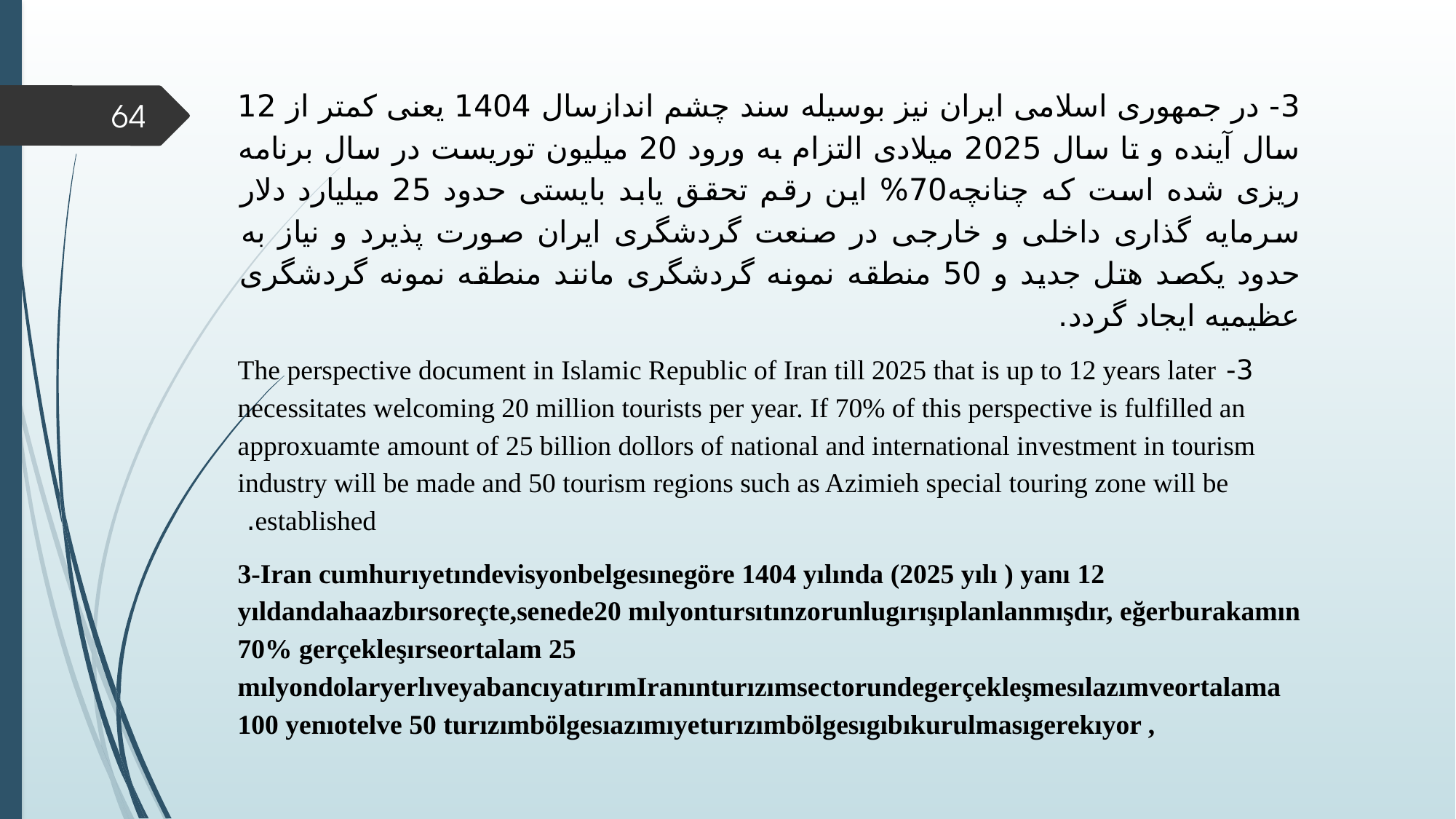

3- در جمهوری اسلامی ایران نیز بوسیله سند چشم اندازسال 1404 یعنی کمتر از 12 سال آینده و تا سال 2025 میلادی التزام به ورود 20 میلیون توریست در سال برنامه ریزی شده است که چنانچه70% این رقم تحقق یابد بایستی حدود 25 میلیارد دلار سرمایه گذاری داخلی و خارجی در صنعت گردشگری ایران صورت پذیرد و نیاز به حدود یکصد هتل جدید و 50 منطقه نمونه گردشگری مانند منطقه نمونه گردشگری عظیمیه ایجاد گردد.
3- The perspective document in Islamic Republic of Iran till 2025 that is up to 12 years later necessitates welcoming 20 million tourists per year. If 70% of this perspective is fulfilled an approxuamte amount of 25 billion dollors of national and international investment in tourism industry will be made and 50 tourism regions such as Azimieh special touring zone will be established.
3-Iran cumhurıyetındevisyonbelgesınegöre 1404 yılında (2025 yılı ) yanı 12 yıldandahaazbırsoreçte,senede20 mılyontursıtınzorunlugırışıplanlanmışdır, eğerburakamın 70% gerçekleşırseortalam 25 mılyondolaryerlıveyabancıyatırımIranınturızımsectorundegerçekleşmesılazımveortalama 100 yenıotelve 50 turızımbölgesıazımıyeturızımbölgesıgıbıkurulmasıgerekıyor ,
64